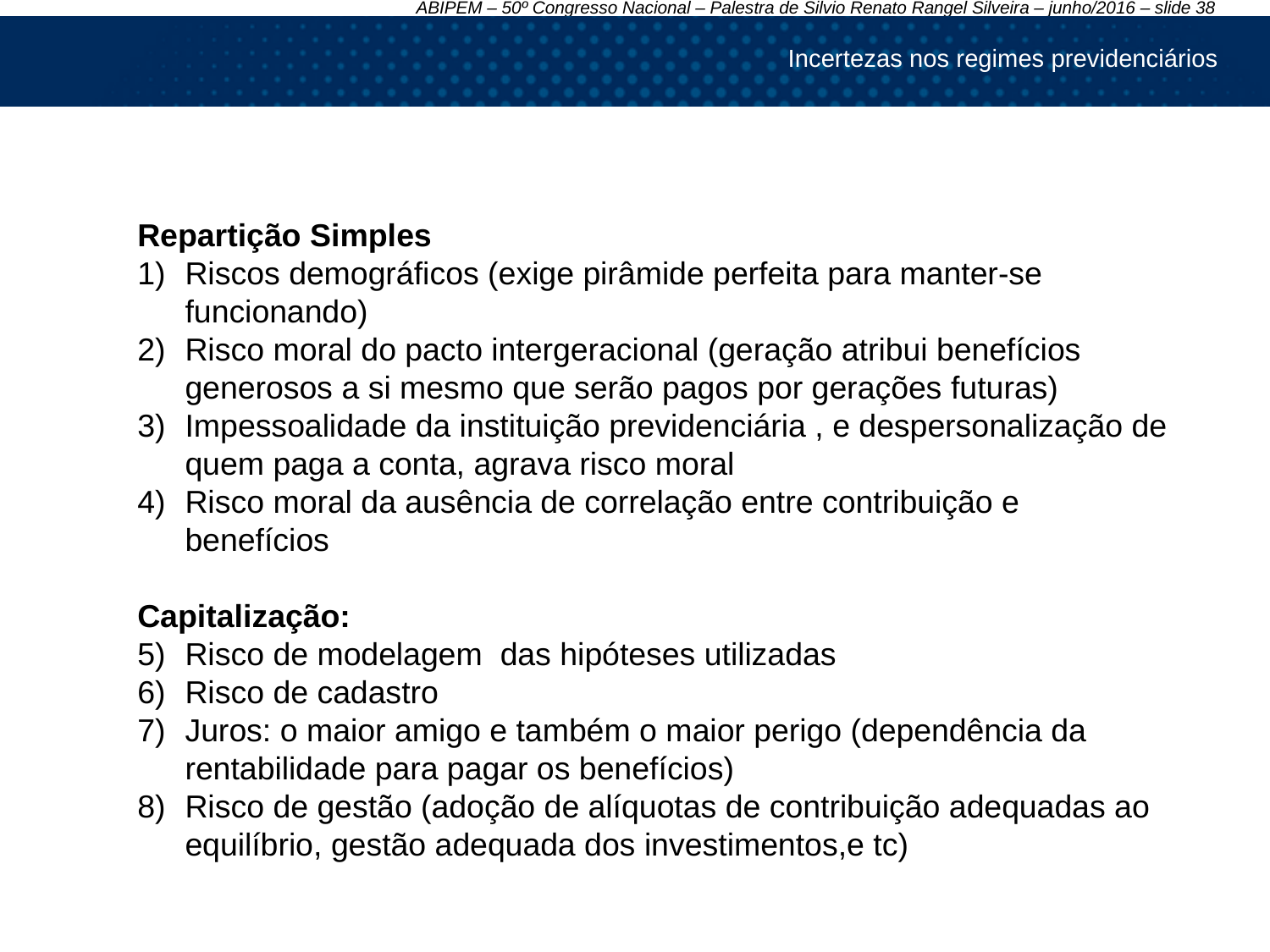

Incertezas nos regimes previdenciários
Repartição Simples
Riscos demográficos (exige pirâmide perfeita para manter-se funcionando)
Risco moral do pacto intergeracional (geração atribui benefícios generosos a si mesmo que serão pagos por gerações futuras)
Impessoalidade da instituição previdenciária , e despersonalização de quem paga a conta, agrava risco moral
Risco moral da ausência de correlação entre contribuição e benefícios

Capitalização:
Risco de modelagem  das hipóteses utilizadas
Risco de cadastro
Juros: o maior amigo e também o maior perigo (dependência da rentabilidade para pagar os benefícios)
Risco de gestão (adoção de alíquotas de contribuição adequadas ao equilíbrio, gestão adequada dos investimentos,e tc)